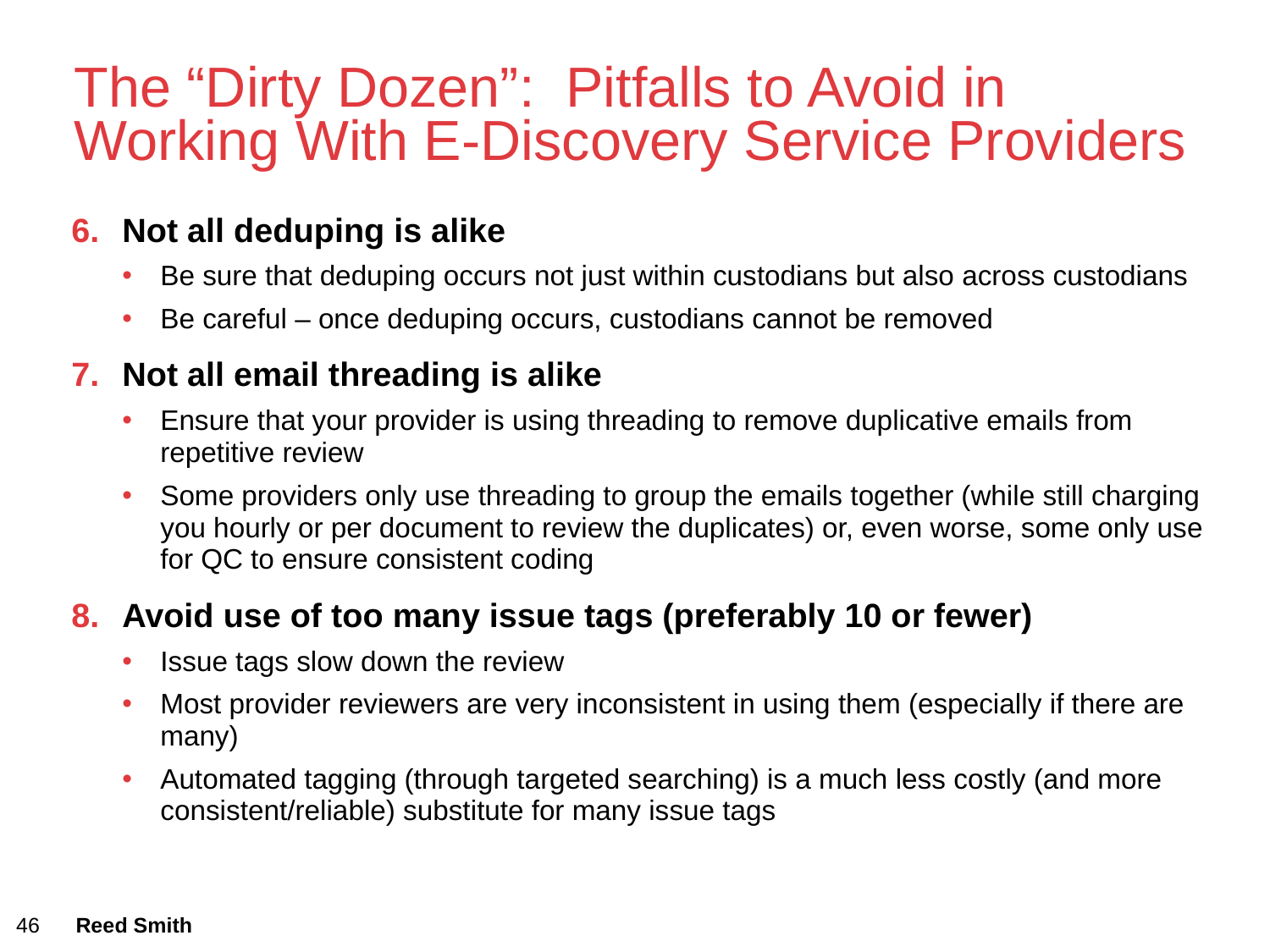

The “Dirty Dozen”:  Pitfalls to Avoid in Working With E-Discovery Service Providers
Not all deduping is alike
Be sure that deduping occurs not just within custodians but also across custodians
Be careful – once deduping occurs, custodians cannot be removed
Not all email threading is alike
Ensure that your provider is using threading to remove duplicative emails from repetitive review
Some providers only use threading to group the emails together (while still charging you hourly or per document to review the duplicates) or, even worse, some only use for QC to ensure consistent coding
Avoid use of too many issue tags (preferably 10 or fewer)
Issue tags slow down the review
Most provider reviewers are very inconsistent in using them (especially if there are many)
Automated tagging (through targeted searching) is a much less costly (and more consistent/reliable) substitute for many issue tags

46